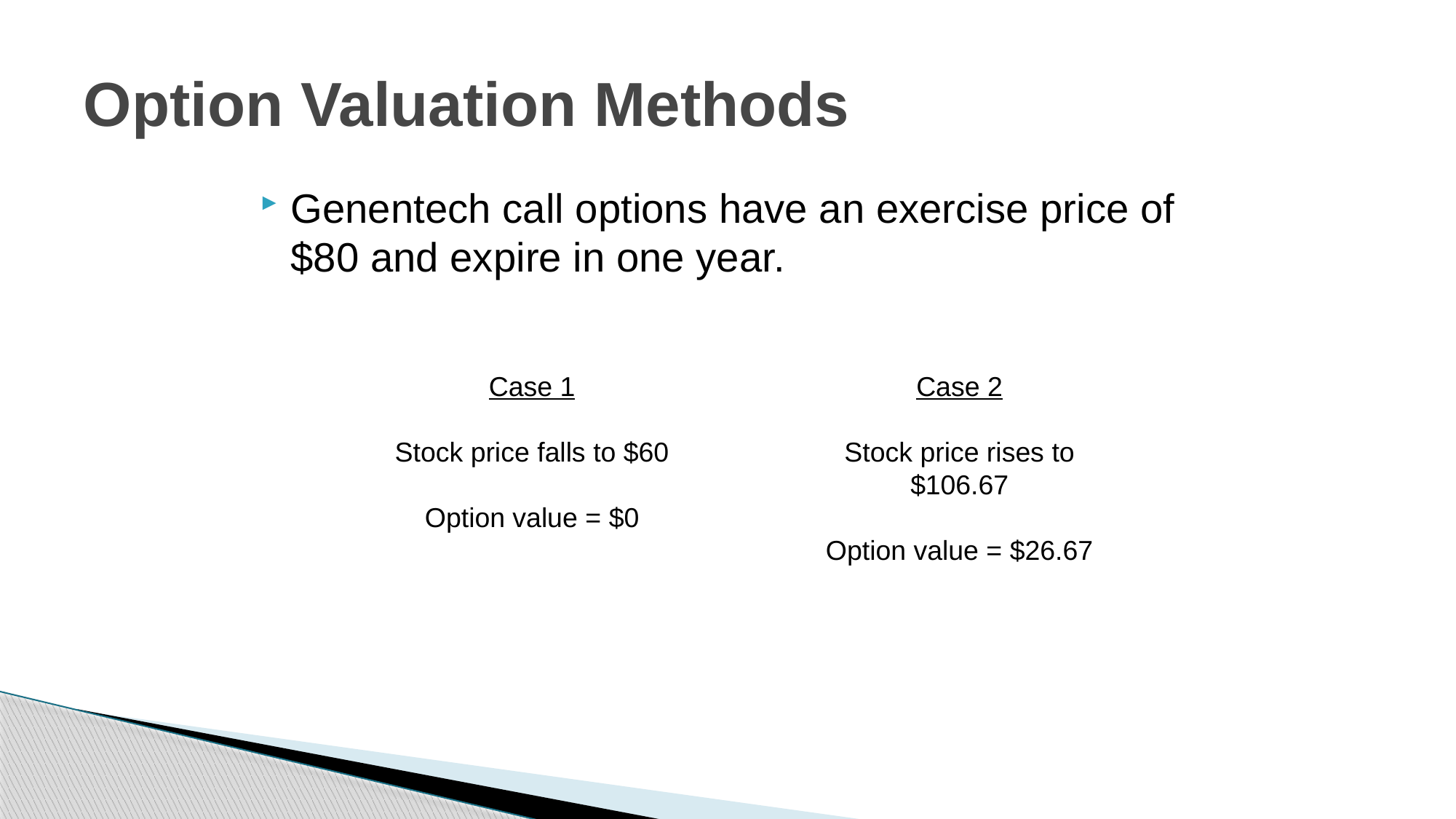

Option Valuation Methods
Genentech call options have an exercise price of $80 and expire in one year.
Case 2

Stock price rises to $106.67

Option value = $26.67
Case 1

Stock price falls to $60

Option value = $0